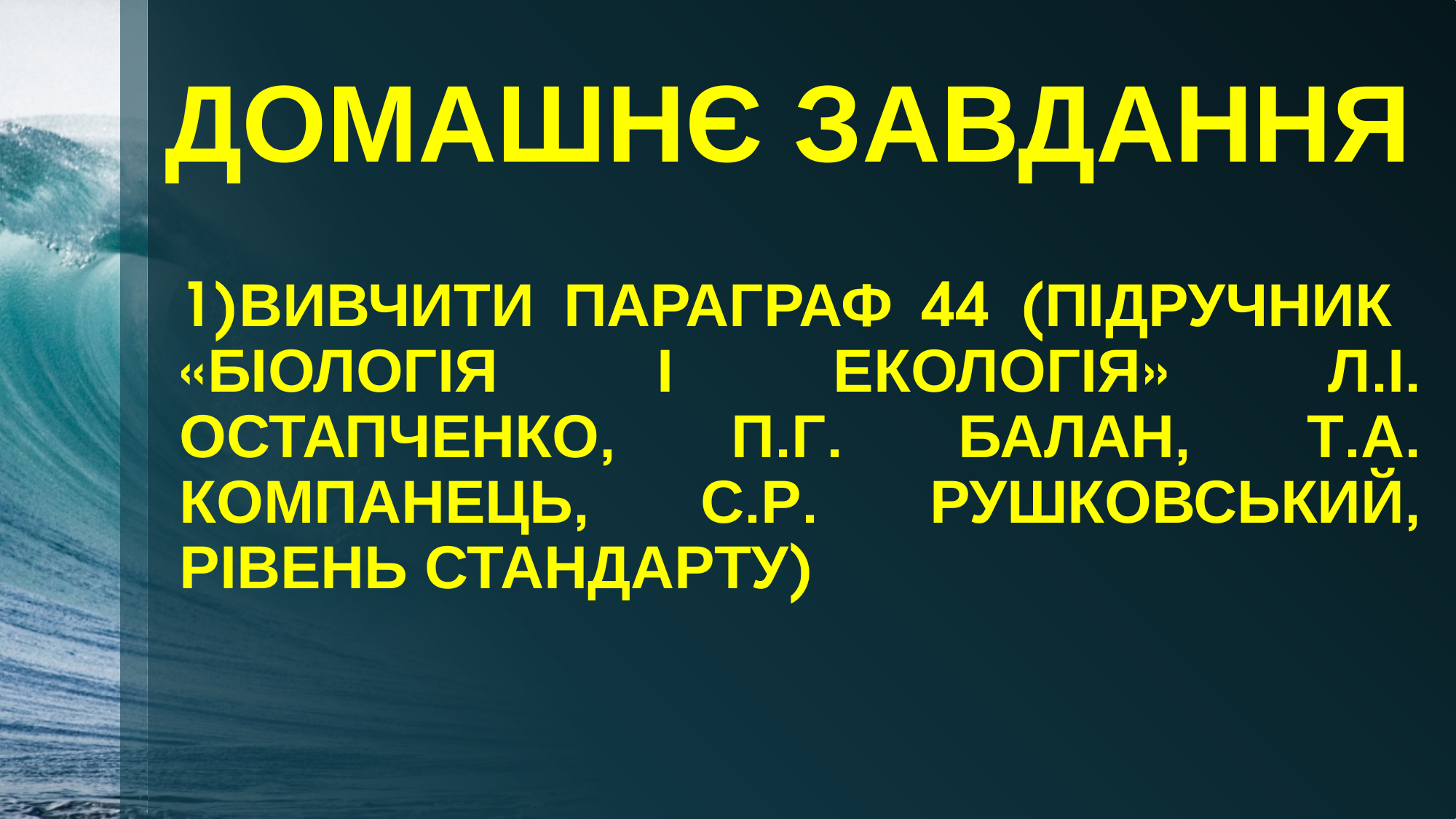

# ДОМАШНЄ ЗАВДАННЯ

1)ВИВЧИТИ ПАРАГРАФ 44 (ПІДРУЧНИК  «БІОЛОГІЯ І ЕКОЛОГІЯ» Л.І. ОСТАПЧЕНКО, П.Г. БАЛАН, Т.А. КОМПАНЕЦЬ, С.Р. РУШКОВСЬКИЙ, РІВЕНЬ СТАНДАРТУ)